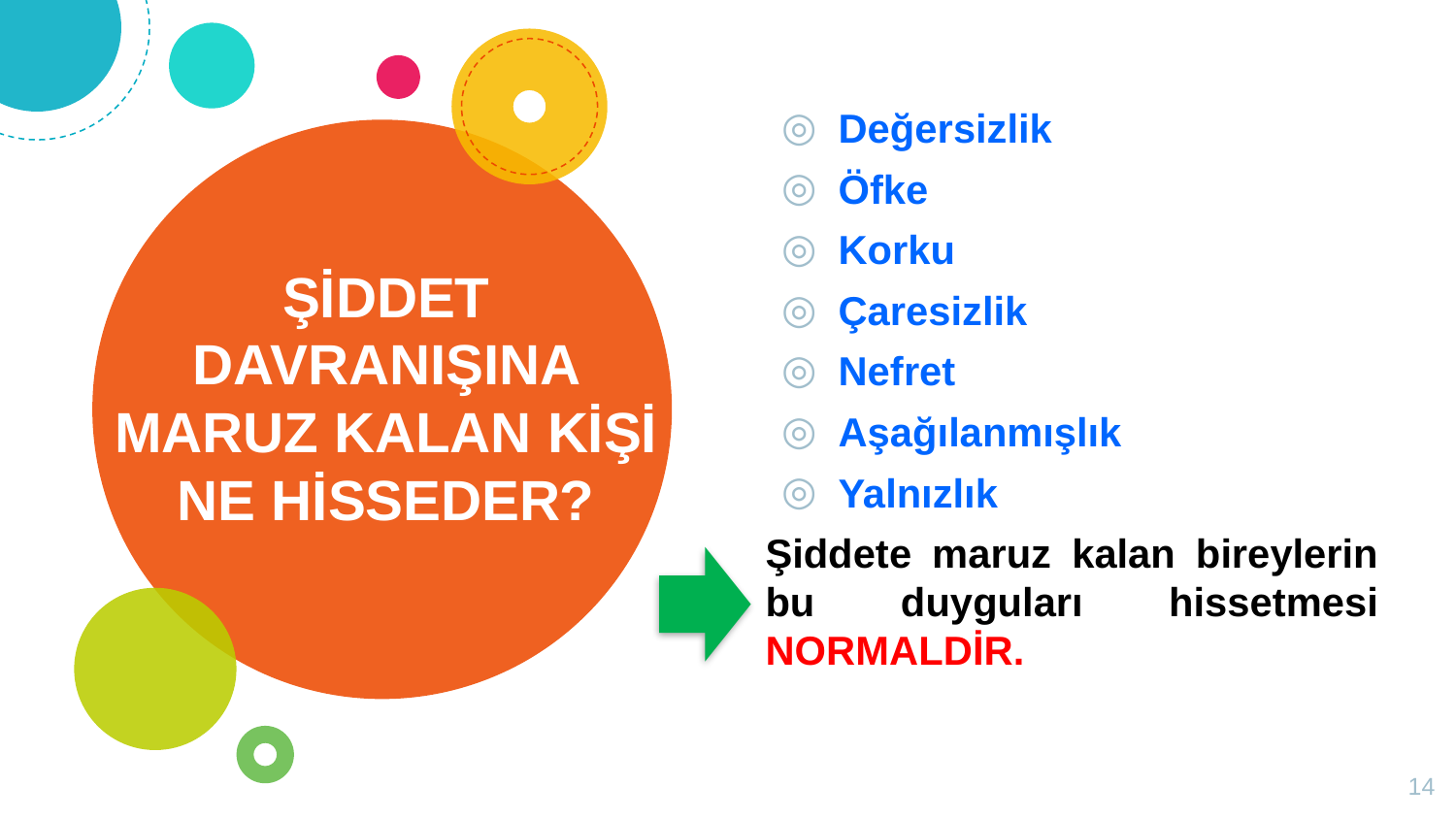

Değersizlik
Öfke
Korku
Çaresizlik
Nefret
Aşağılanmışlık
Yalnızlık
Şiddete maruz kalan bireylerin bu duyguları hissetmesi NORMALDİR.
# ŞİDDET DAVRANIŞINA MARUZ KALAN KİŞİ NE HİSSEDER?

14